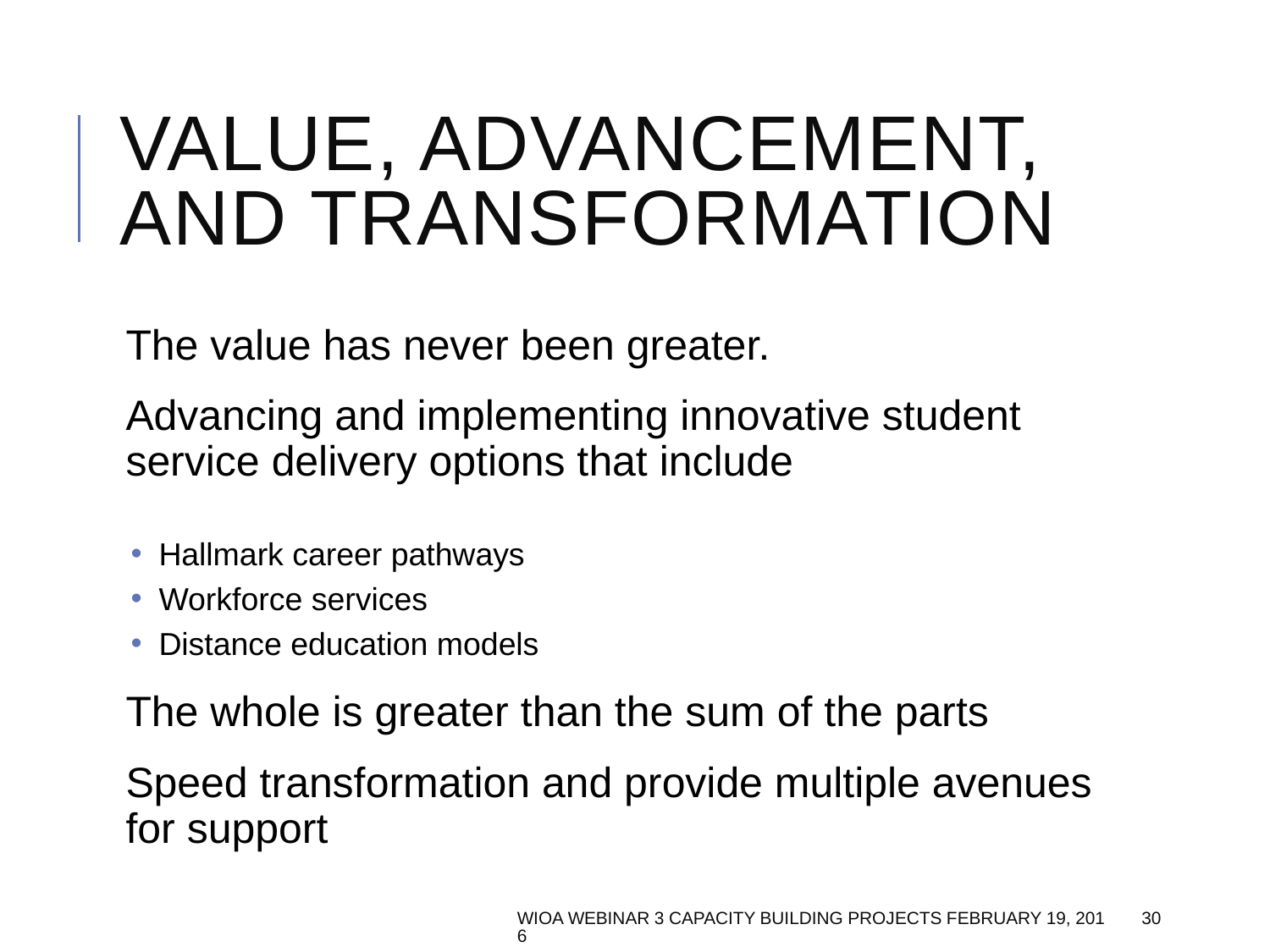

# Value, Advancement, and Transformation
The value has never been greater.
Advancing and implementing innovative student service delivery options that include
 Hallmark career pathways
 Workforce services
 Distance education models
The whole is greater than the sum of the parts
Speed transformation and provide multiple avenues for support

WIOA Webinar 3 Capacity Building Projects February 19, 2016
30